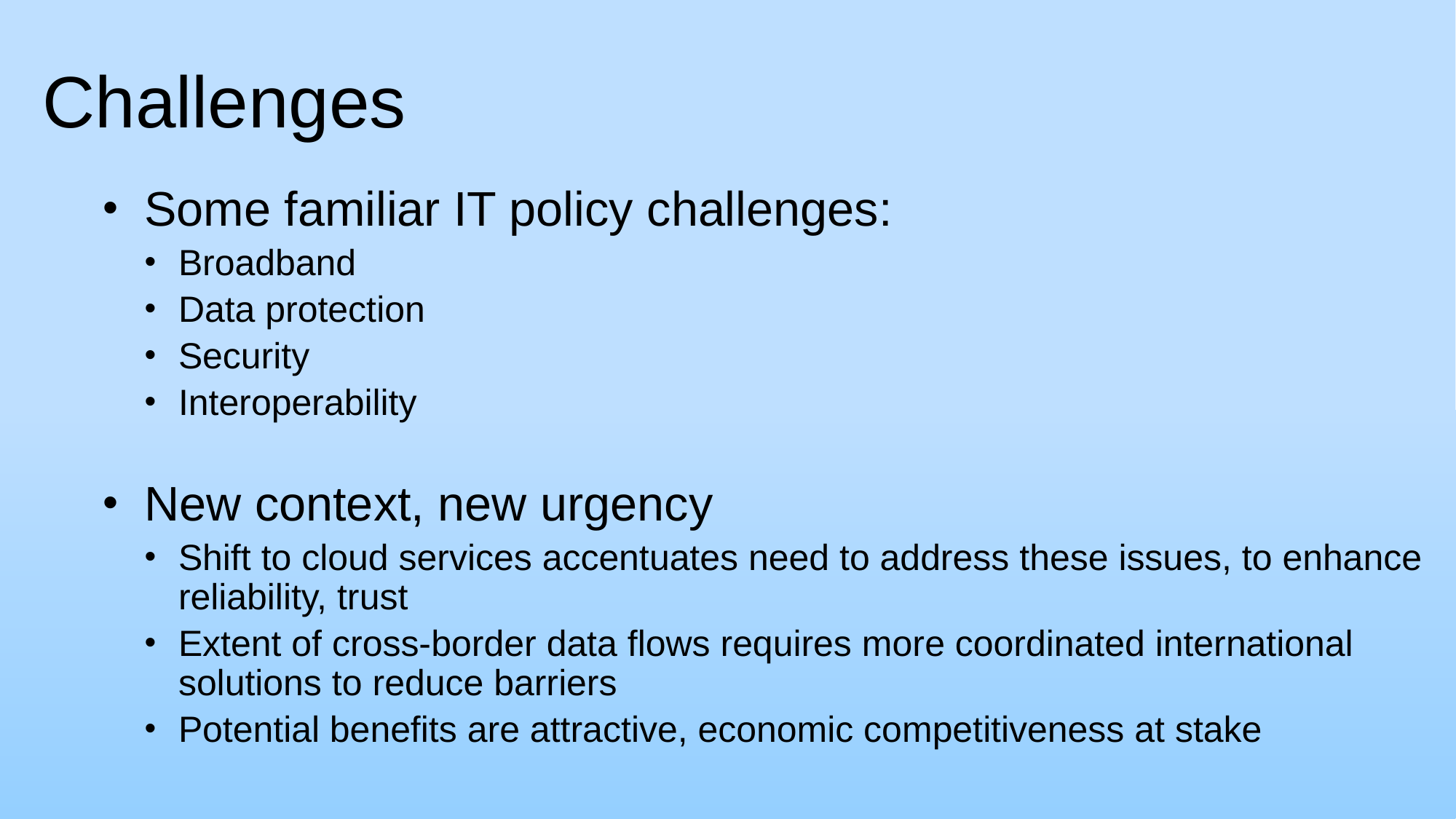

Challenges
Some familiar IT policy challenges:
Broadband
Data protection
Security
Interoperability

New context, new urgency
Shift to cloud services accentuates need to address these issues, to enhance reliability, trust
Extent of cross-border data flows requires more coordinated international solutions to reduce barriers
Potential benefits are attractive, economic competitiveness at stake